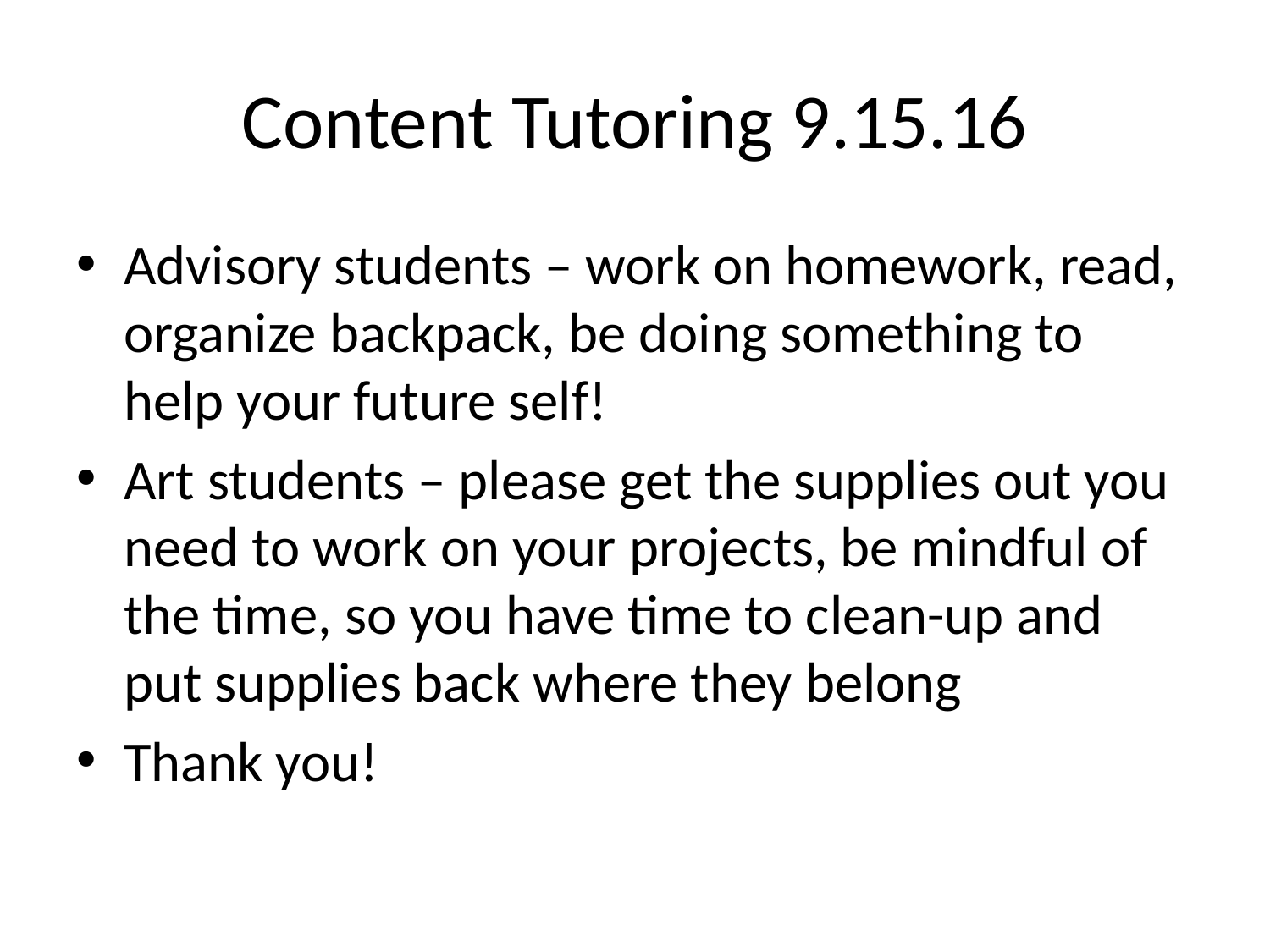

# Content Tutoring 9.15.16
Advisory students – work on homework, read, organize backpack, be doing something to help your future self!
Art students – please get the supplies out you need to work on your projects, be mindful of the time, so you have time to clean-up and put supplies back where they belong
Thank you!